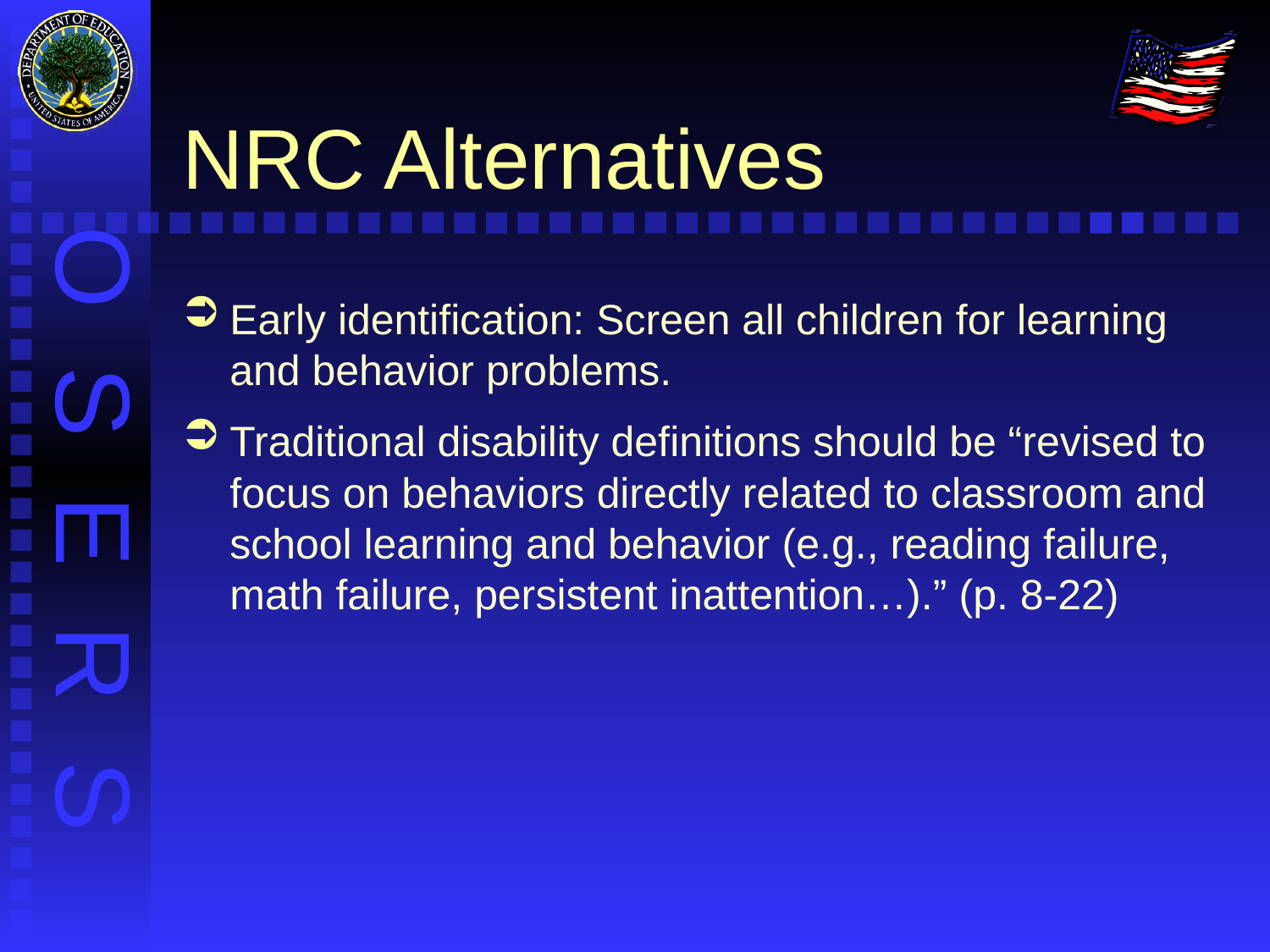

# NRC Alternatives
Early identification: Screen all children for learning and behavior problems.
Traditional disability definitions should be “revised to focus on behaviors directly related to classroom and school learning and behavior (e.g., reading failure, math failure, persistent inattention…).” (p. 8-22)